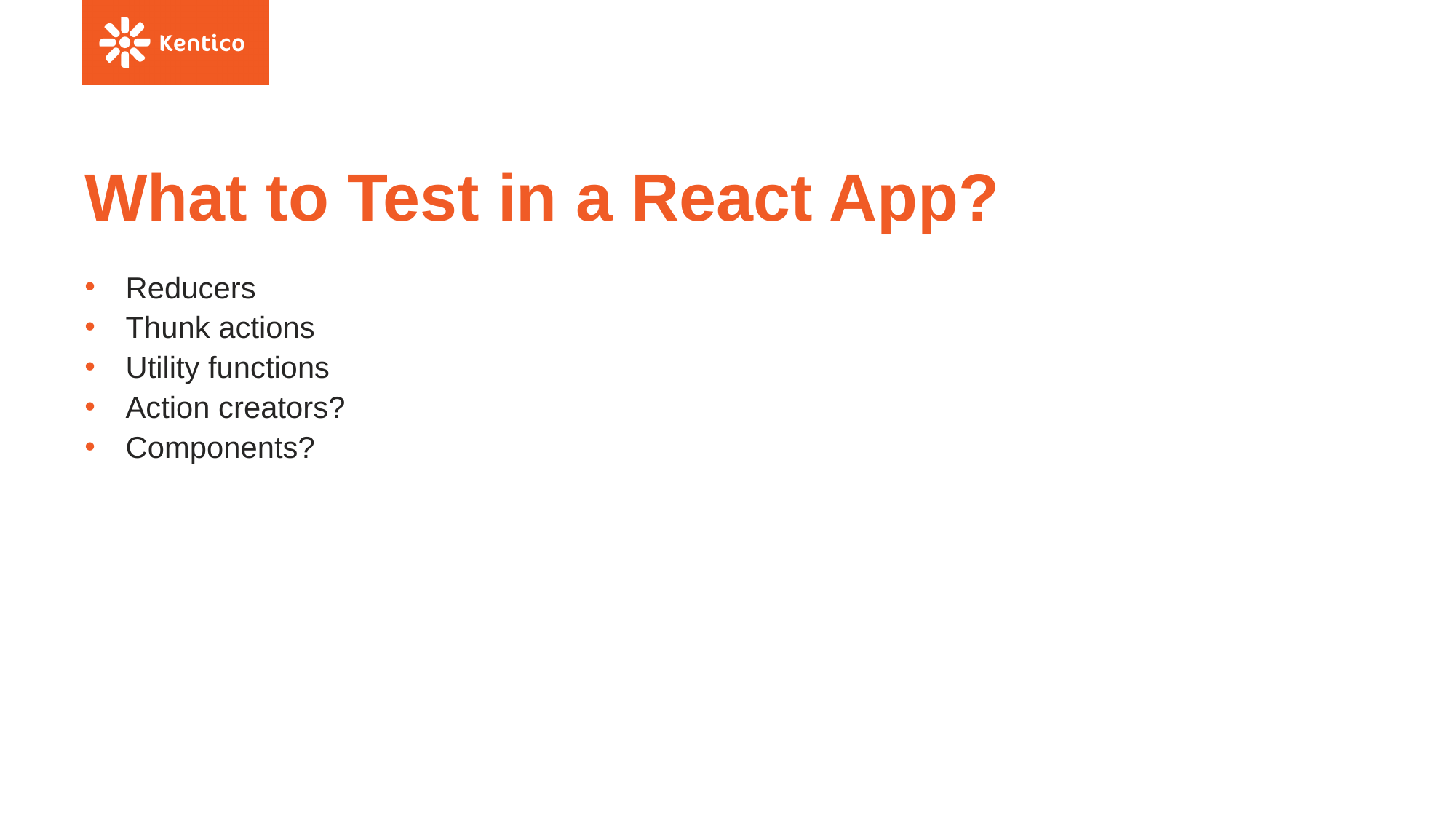

# What to Test in a React App?
Reducers
Thunk actions
Utility functions
Action creators?
Components?